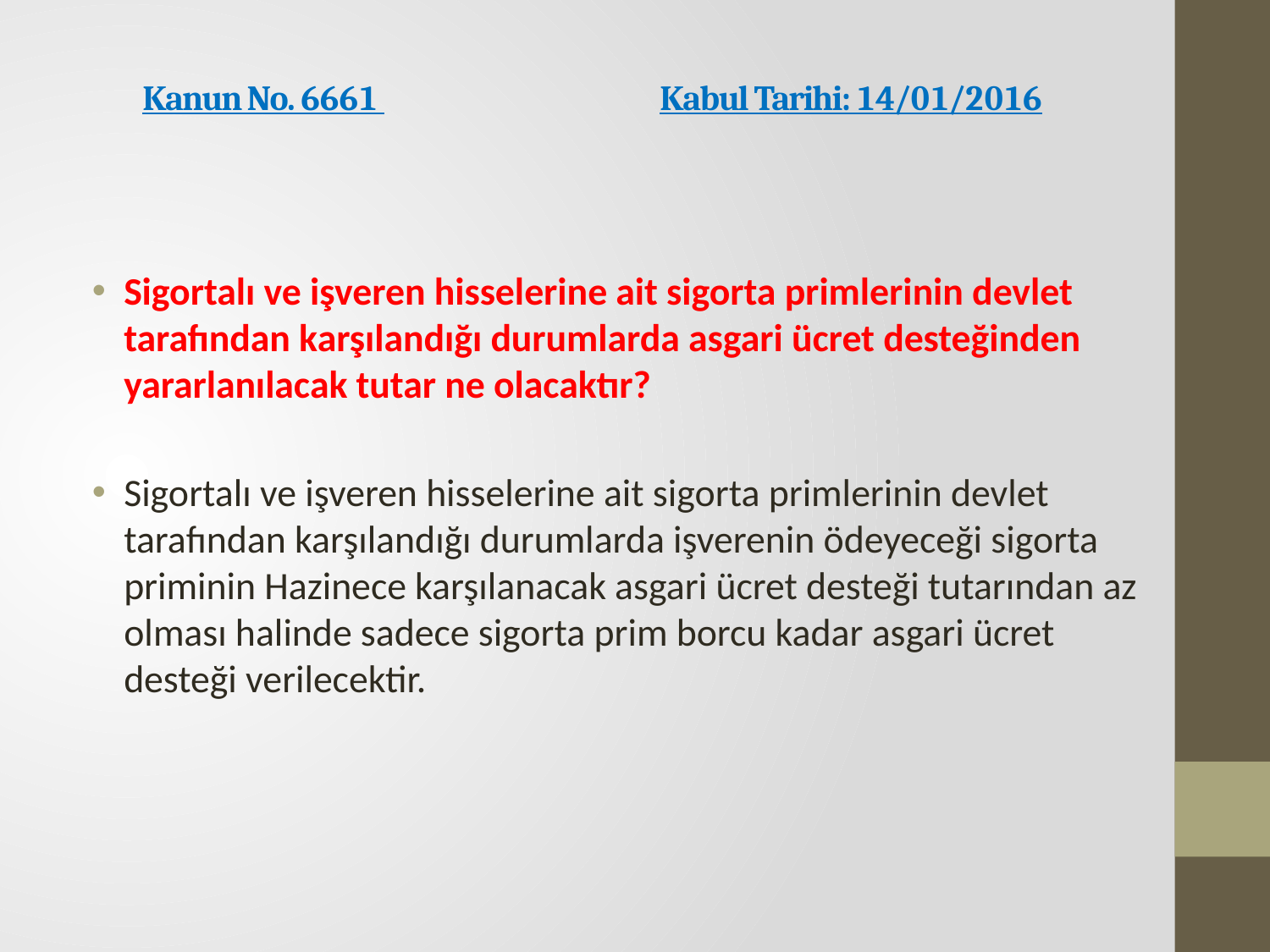

# Kanun No. 6661                                              Kabul Tarihi: 14/01/2016

Sigortalı ve işveren hisselerine ait sigorta primlerinin devlet tarafından karşılandığı durumlarda asgari ücret desteğinden yararlanılacak tutar ne olacaktır?

Sigortalı ve işveren hisselerine ait sigorta primlerinin devlet tarafından karşılandığı durumlarda işverenin ödeyeceği sigorta priminin Hazinece karşılanacak asgari ücret desteği tutarından az olması halinde sadece sigorta prim borcu kadar asgari ücret desteği verilecektir.